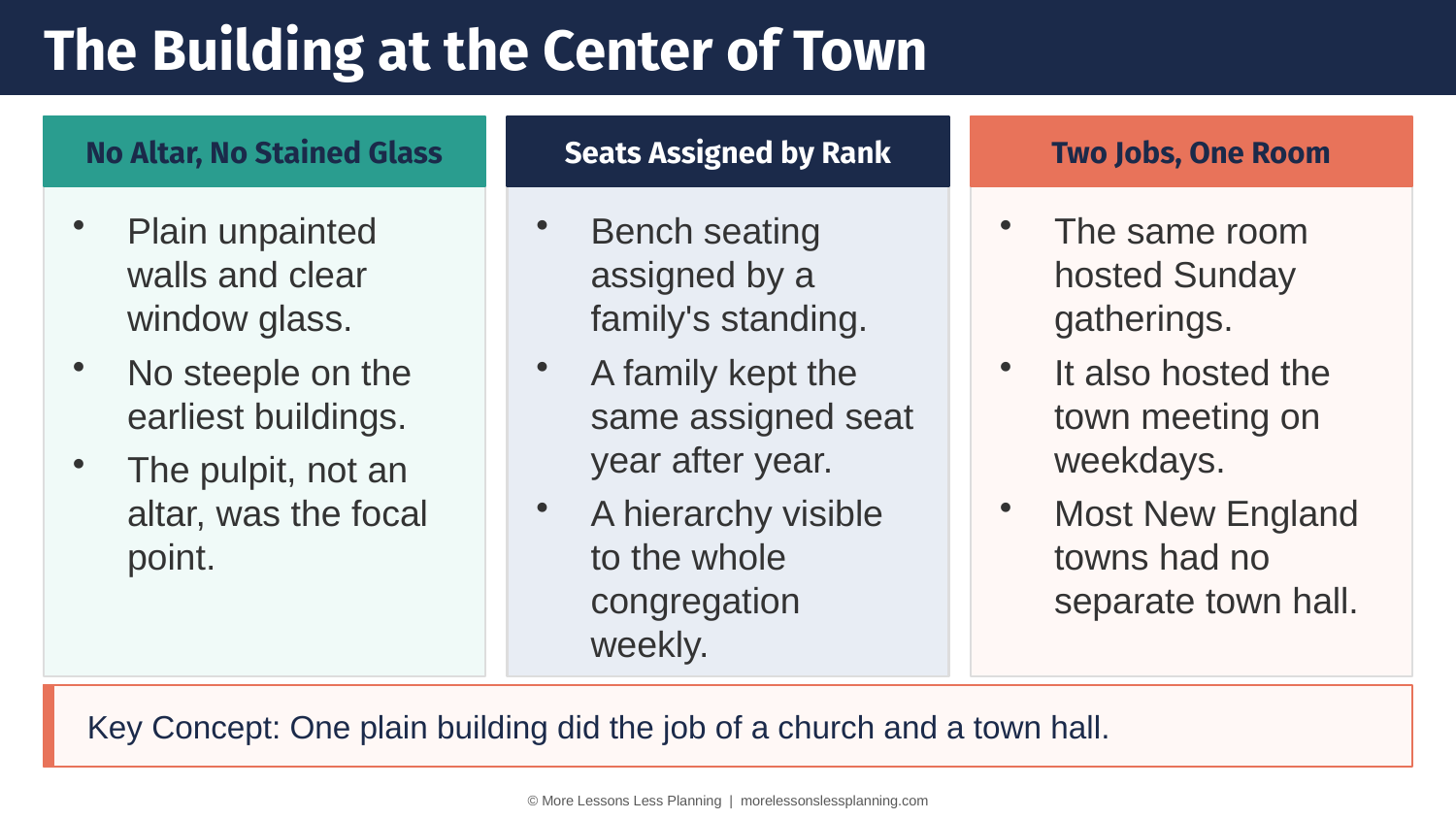

The Building at the Center of Town

No Altar, No Stained Glass

Seats Assigned by Rank

Two Jobs, One Room
Plain unpainted walls and clear window glass.
No steeple on the earliest buildings.
The pulpit, not an altar, was the focal point.
Bench seating assigned by a family's standing.
A family kept the same assigned seat year after year.
A hierarchy visible to the whole congregation weekly.
The same room hosted Sunday gatherings.
It also hosted the town meeting on weekdays.
Most New England towns had no separate town hall.

Key Concept: One plain building did the job of a church and a town hall.
© More Lessons Less Planning  |  morelessonslessplanning.com